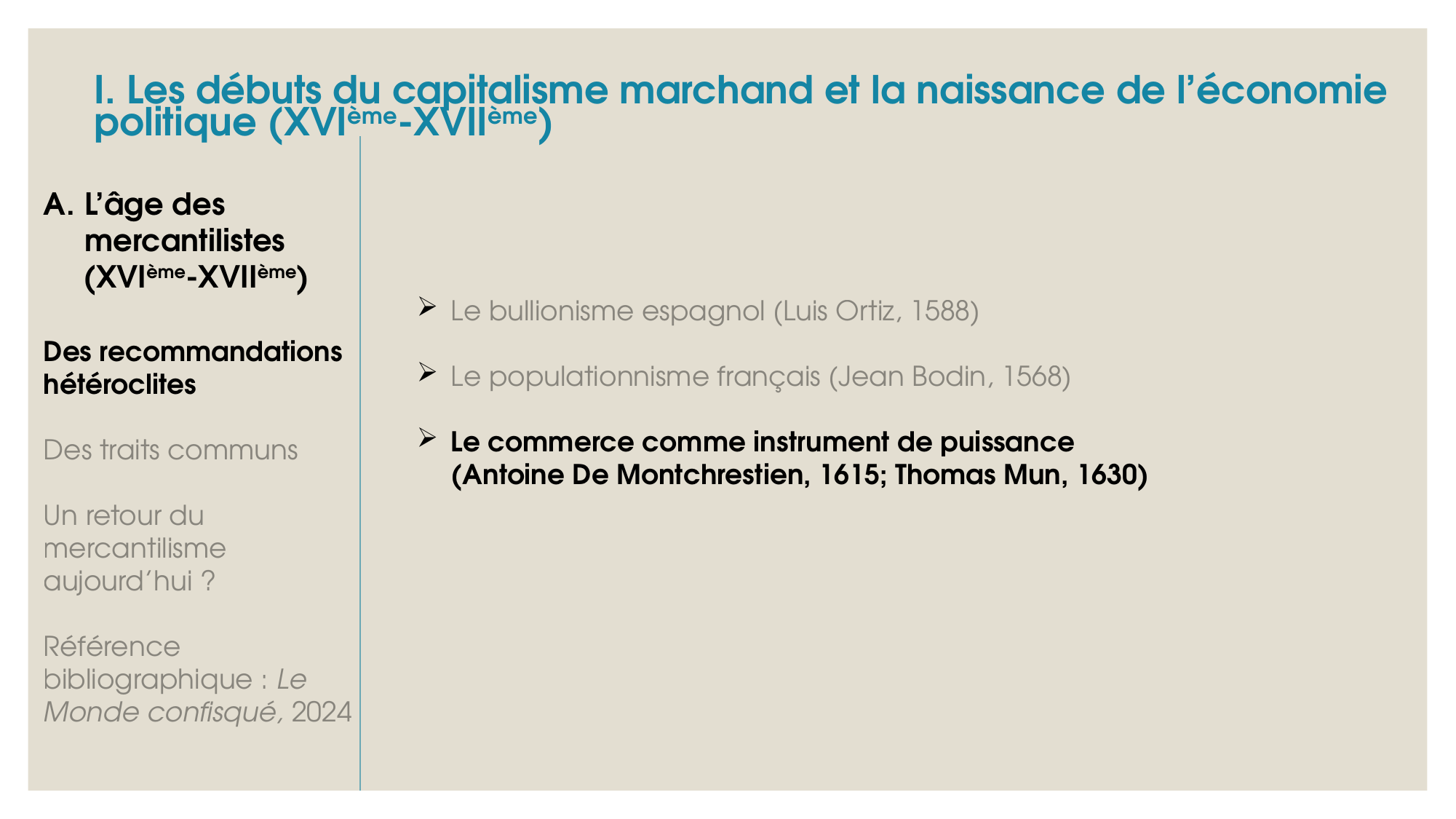

Le bullionisme espagnol (Luis Ortiz, 1588)

Le populationnisme français (Jean Bodin, 1568)

Le commerce comme instrument de puissance (Antoine De Montchrestien, 1615; Thomas Mun, 1630)